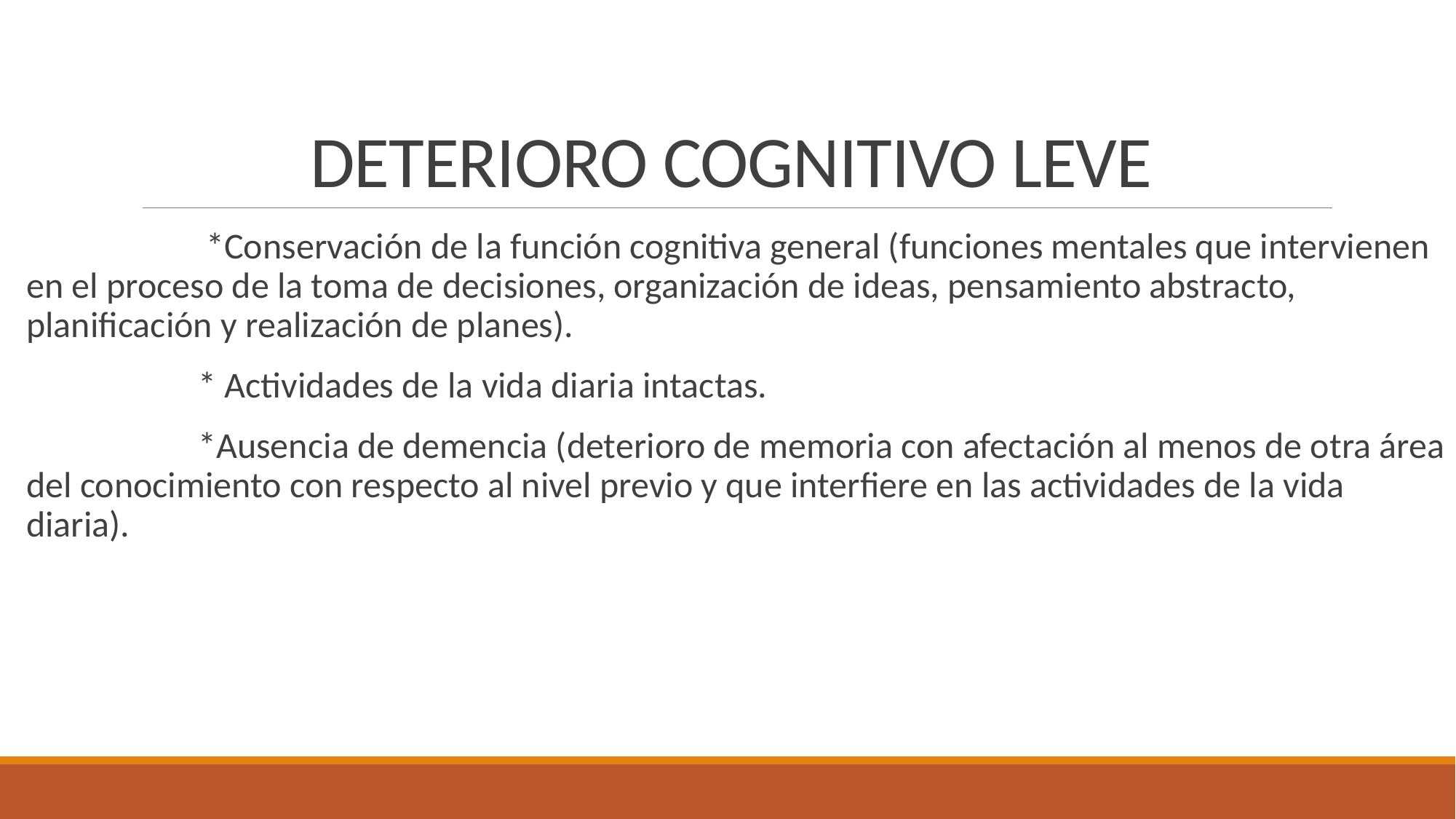

# DETERIORO COGNITIVO LEVE
                          *Conservación de la función cognitiva general (funciones mentales que intervienen en el proceso de la toma de decisiones, organización de ideas, pensamiento abstracto, planificación y realización de planes).
                     * Actividades de la vida diaria intactas.
                     *Ausencia de demencia (deterioro de memoria con afectación al menos de otra área del conocimiento con respecto al nivel previo y que interfiere en las actividades de la vida diaria).